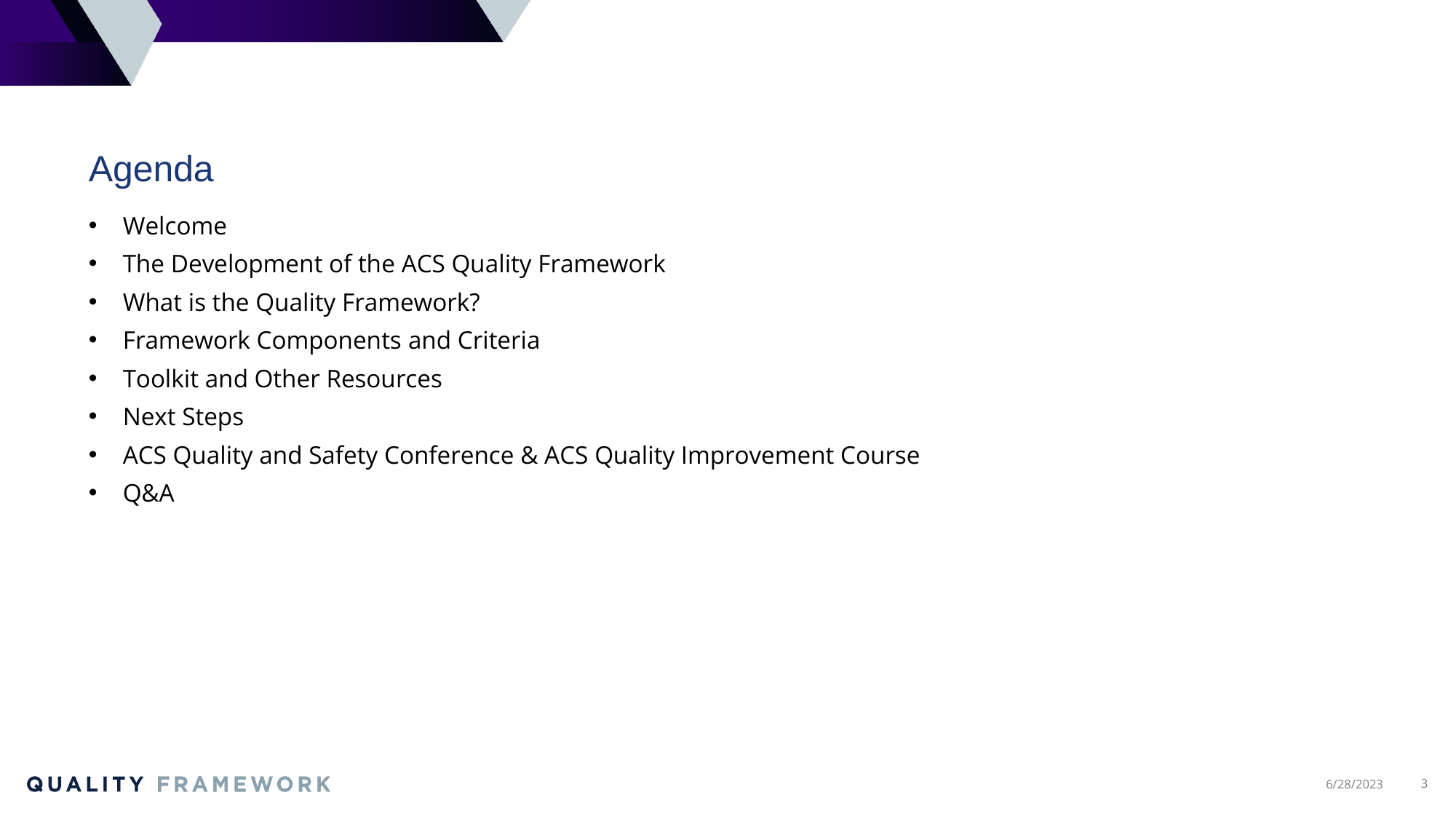

# Agenda
Welcome​
The Development of the ACS Quality Framework​
What is the Quality Framework? ​
Framework Components ​and Criteria
Toolkit and Other Resources​
Next Steps
ACS Quality and Safety Conference & ACS Quality Improvement Course​
Q&A

6/28/2023
3
Please do not move or delete this text box.